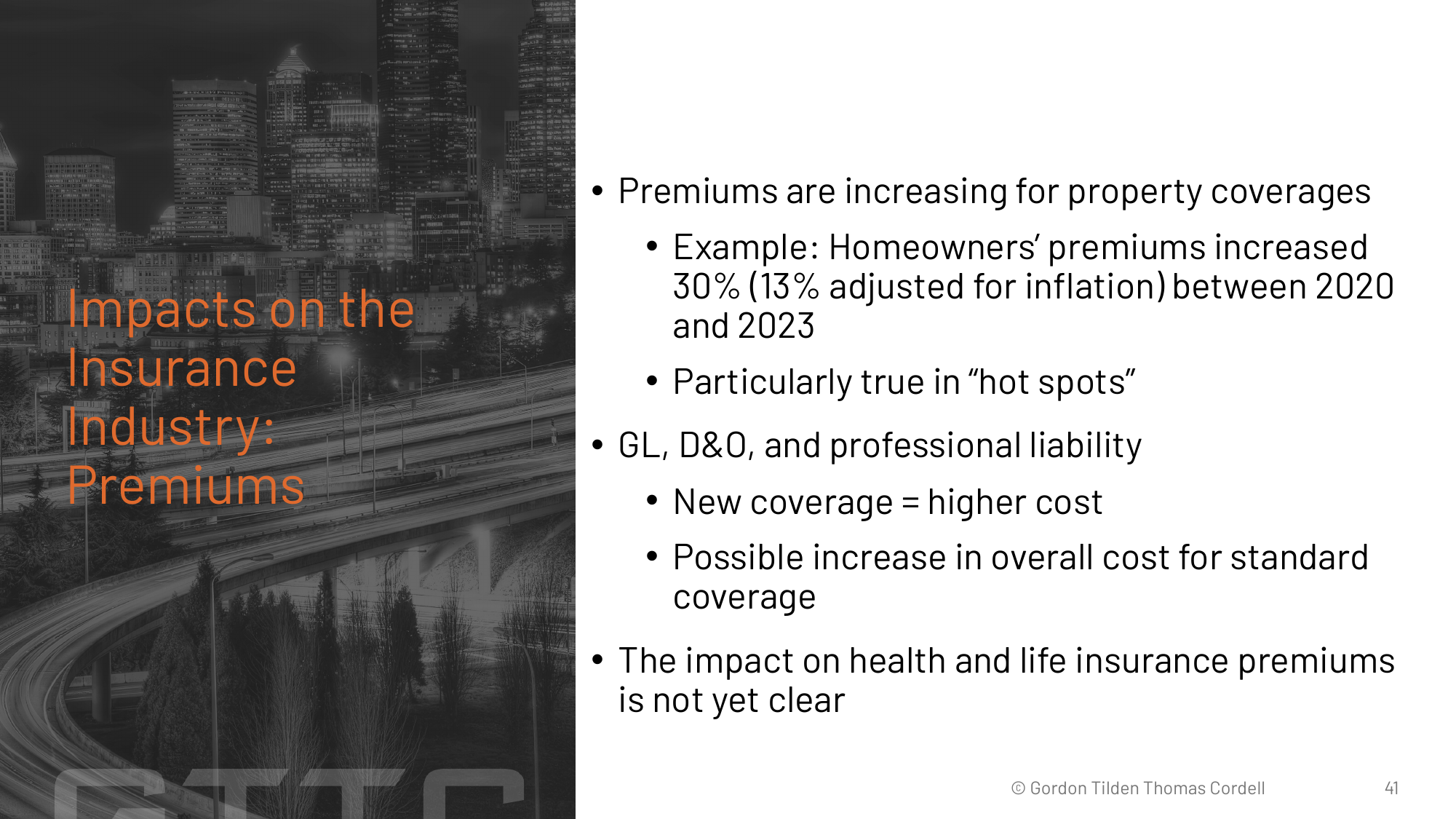

# Impacts on the Insurance Industry: Premiums
Premiums are increasing for property coverages
Example: Homeowners’ premiums increased 30% (13% adjusted for inflation) between 2020 and 2023
Particularly true in “hot spots”
GL, D&O, and professional liability
New coverage = higher cost
Possible increase in overall cost for standard coverage
The impact on health and life insurance premiums is not yet clear

41
© Gordon Tilden Thomas Cordell